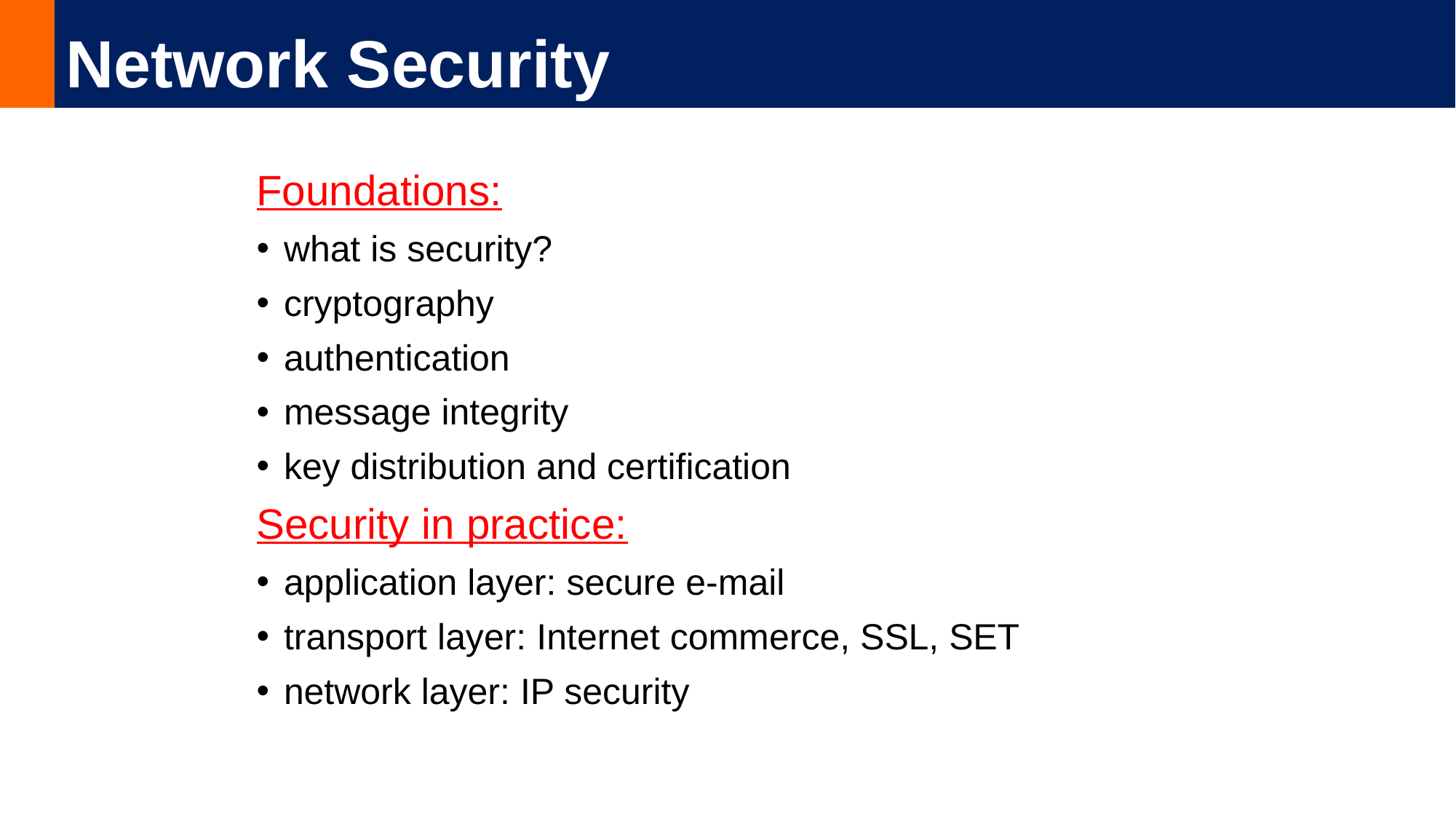

# Network Security
Foundations:
what is security?
cryptography
authentication
message integrity
key distribution and certification
Security in practice:
application layer: secure e-mail
transport layer: Internet commerce, SSL, SET
network layer: IP security